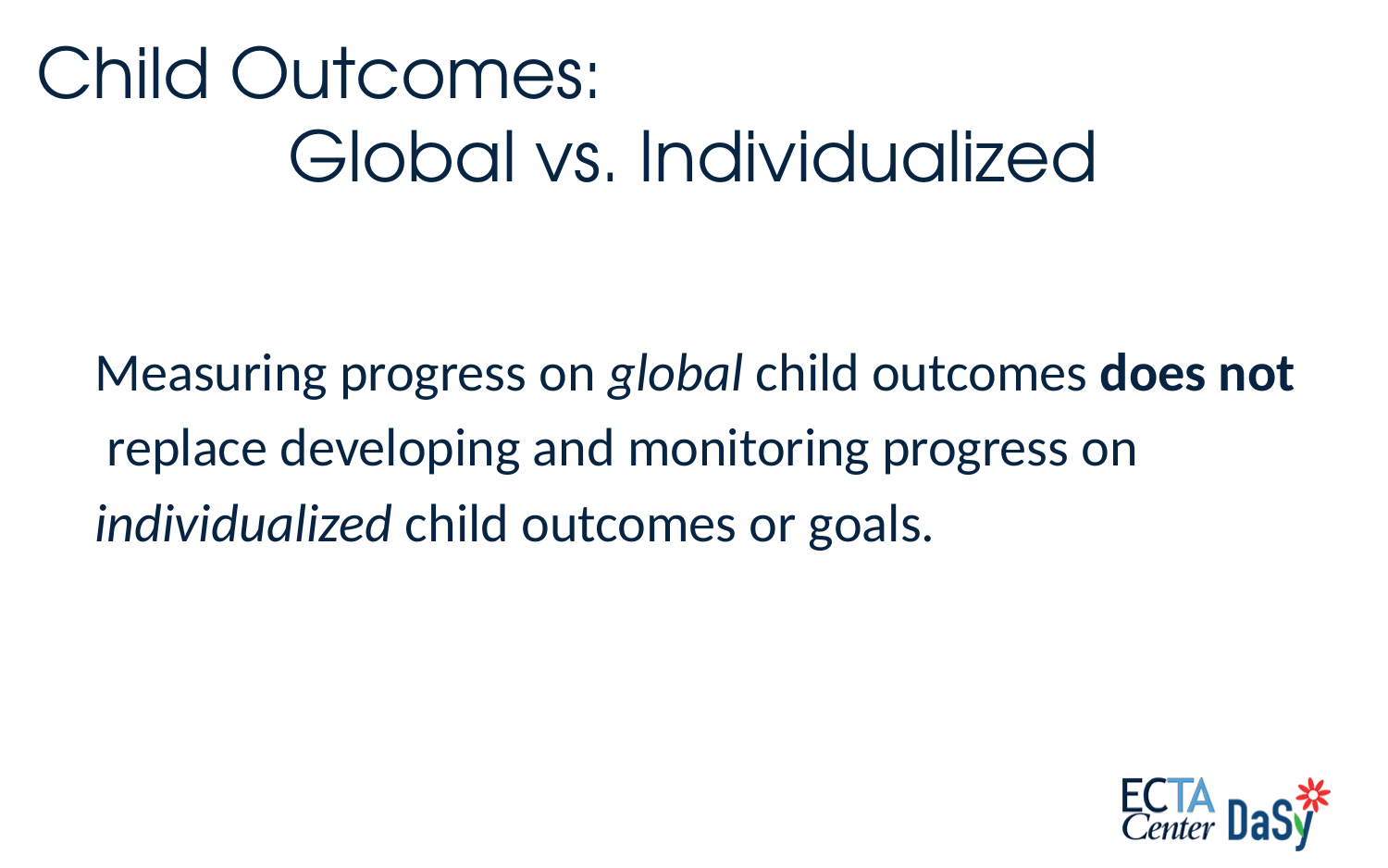

# Child Outcomes: Global vs. Individualized
Measuring progress on global child outcomes does not
 replace developing and monitoring progress on
individualized child outcomes or goals.